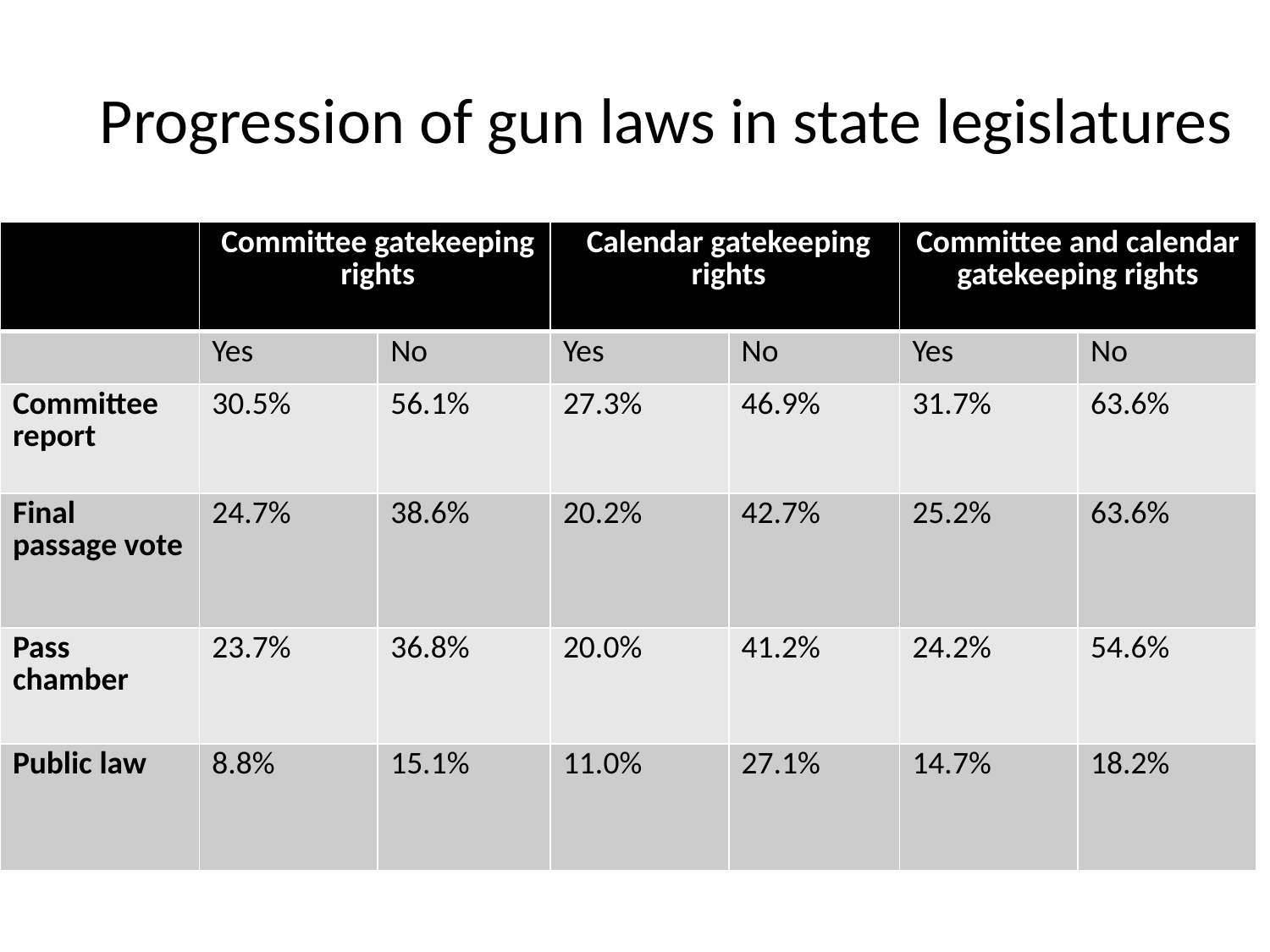

# Progression of gun laws in state legislatures
|  | Committee gatekeeping rights |  |
| --- | --- | --- |
|  | Yes | No |
| Committee report | 30.5% | 56.1% |
| Final passage vote | 24.7% | 38.6% |
| Pass chamber | 23.7% | 36.8% |
| Public law | 8.8% | 15.1% |
| Calendar gatekeeping rights |  |
| --- | --- |
| Yes | No |
| 27.3% | 46.9% |
| 20.2% | 42.7% |
| 20.0% | 41.2% |
| 11.0% | 27.1% |
| Committee and calendar gatekeeping rights |  |
| --- | --- |
| Yes | No |
| 31.7% | 63.6% |
| 25.2% | 63.6% |
| 24.2% | 54.6% |
| 14.7% | 18.2% |